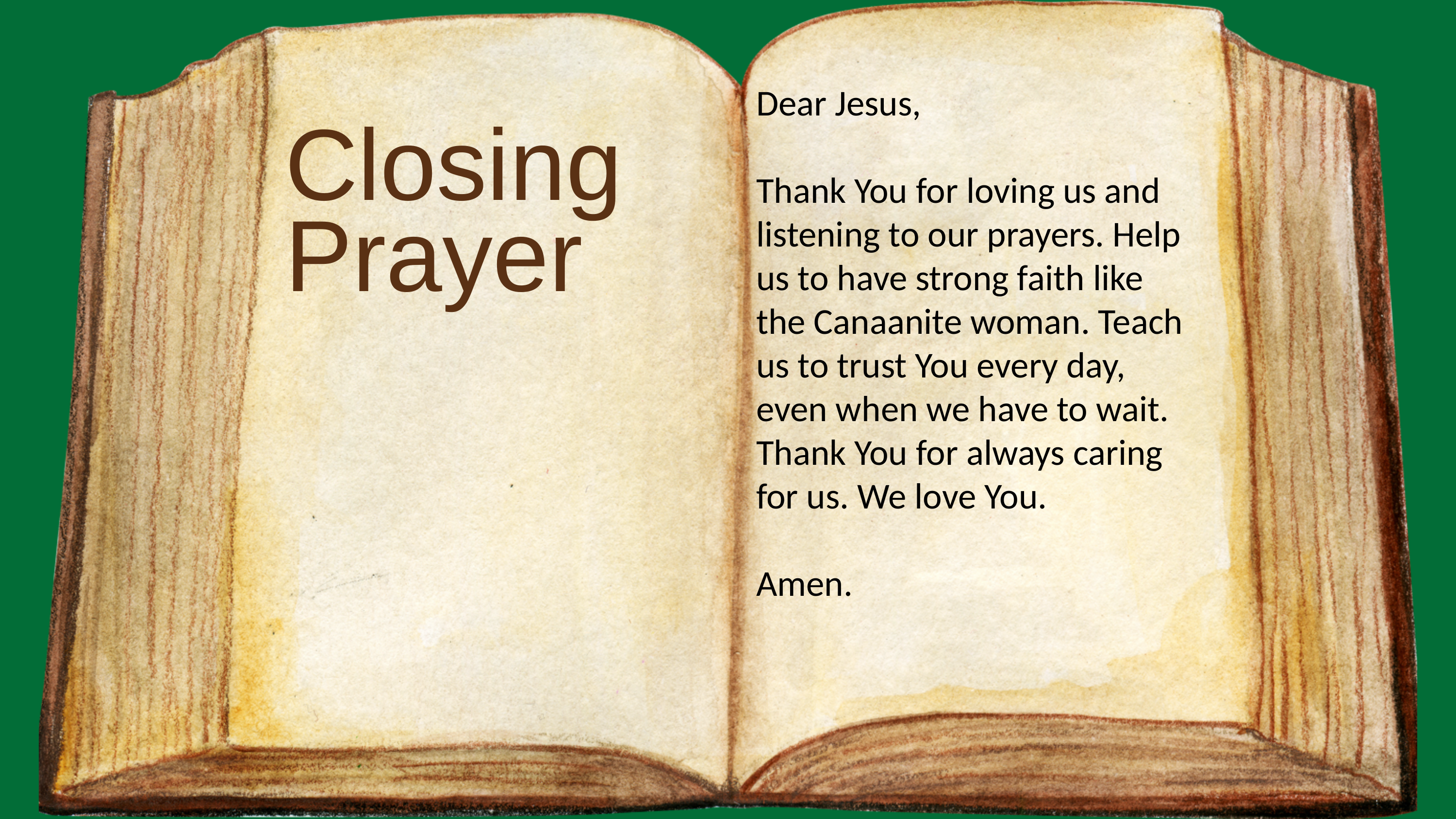

Dear Jesus,

Thank You for loving us and listening to our prayers. Help us to have strong faith like the Canaanite woman. Teach us to trust You every day, even when we have to wait. Thank You for always caring for us. We love You.

Amen.

Closing Prayer